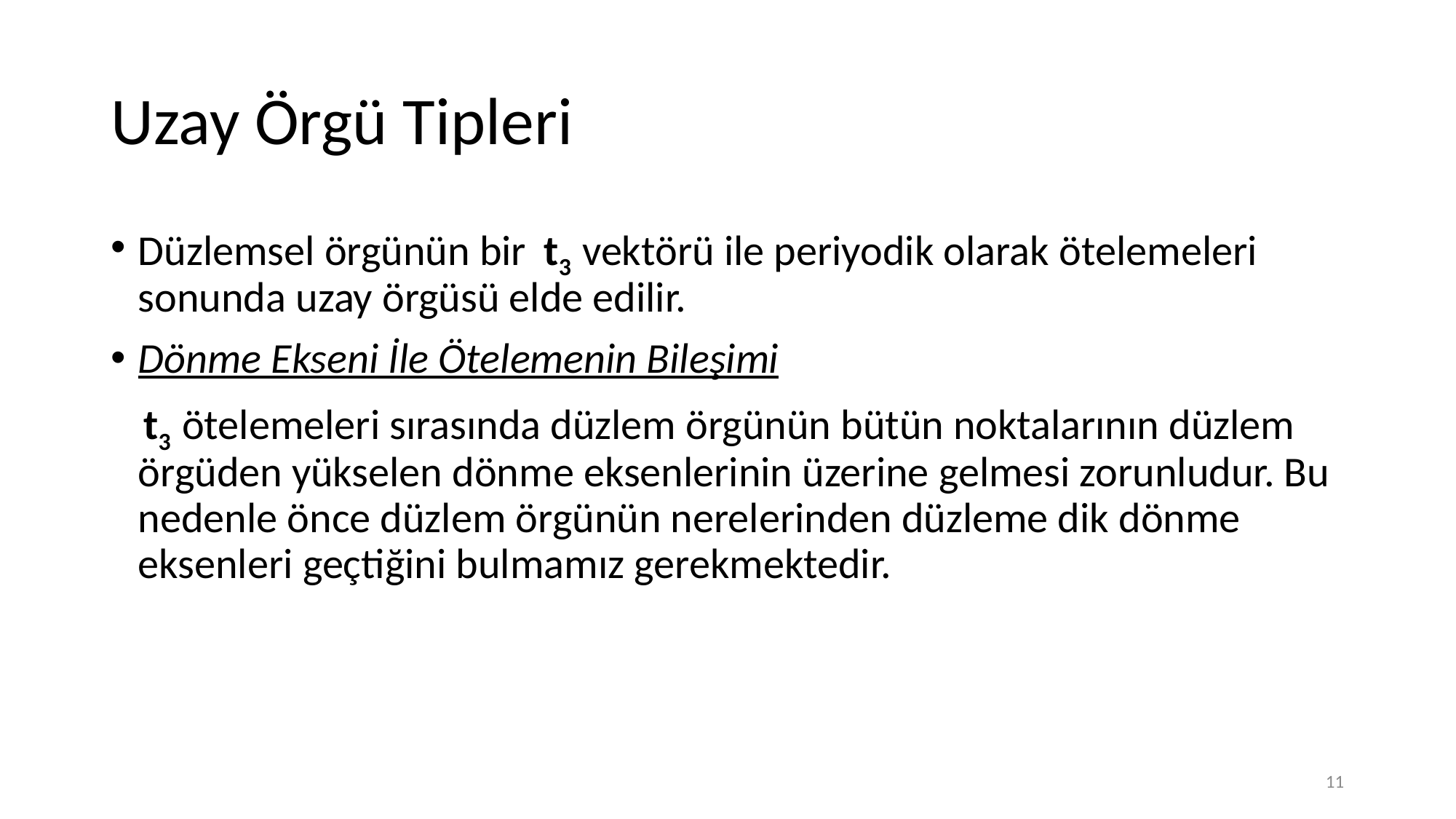

# Uzay Örgü Tipleri
Düzlemsel örgünün bir  t3  vektörü ile periyodik olarak ötelemeleri sonunda uzay örgüsü elde edilir.
Dönme Ekseni İle Ötelemenin Bileşimi
    t3  ötelemeleri sırasında düzlem örgünün bütün noktalarının düzlem örgüden yükselen dönme eksenlerinin üzerine gelmesi zorunludur. Bu nedenle önce düzlem örgünün nerelerinden düzleme dik dönme eksenleri geçtiğini bulmamız gerekmektedir.
11